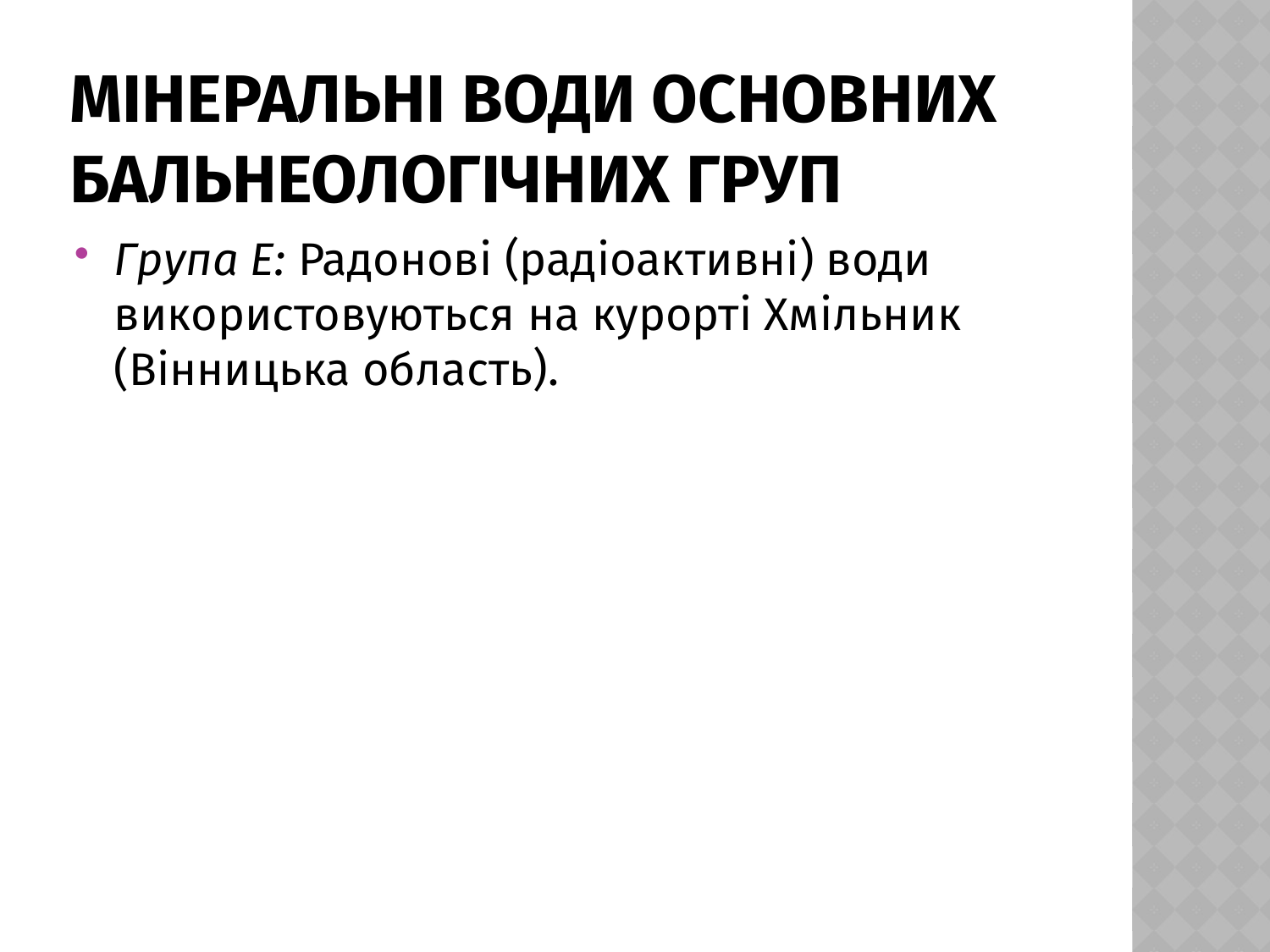

# Мінеральні води основних бальнеологічних груп
Група Е: Радонові (радіоактивні) води використовуються на курорті Хмільник (Вінницька область).